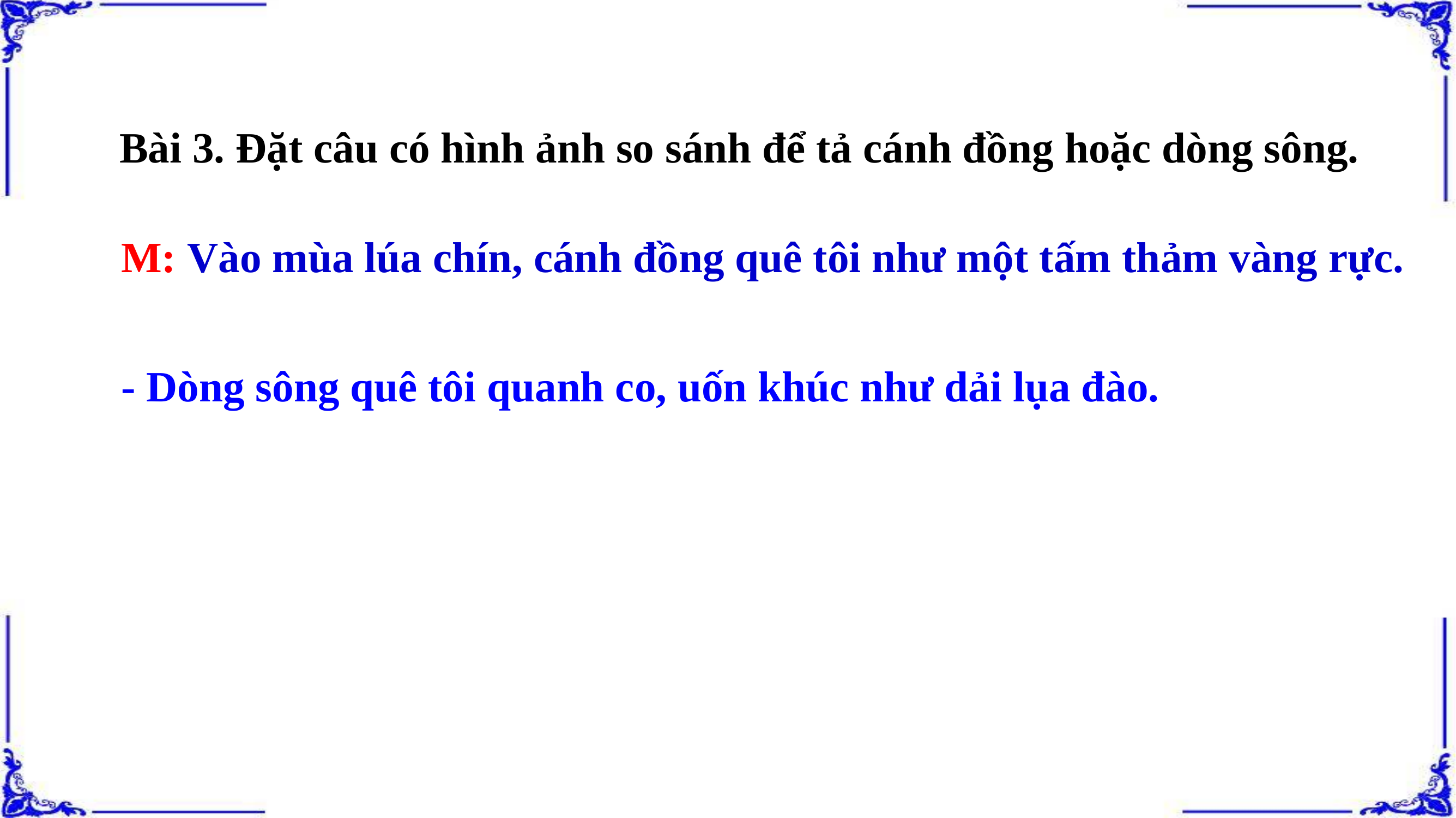

Bài 3. Đặt câu có hình ảnh so sánh để tả cánh đồng hoặc dòng sông.
M: Vào mùa lúa chín, cánh đồng quê tôi như một tấm thảm vàng rực.
- Dòng sông quê tôi quanh co, uốn khúc như dải lụa đào.